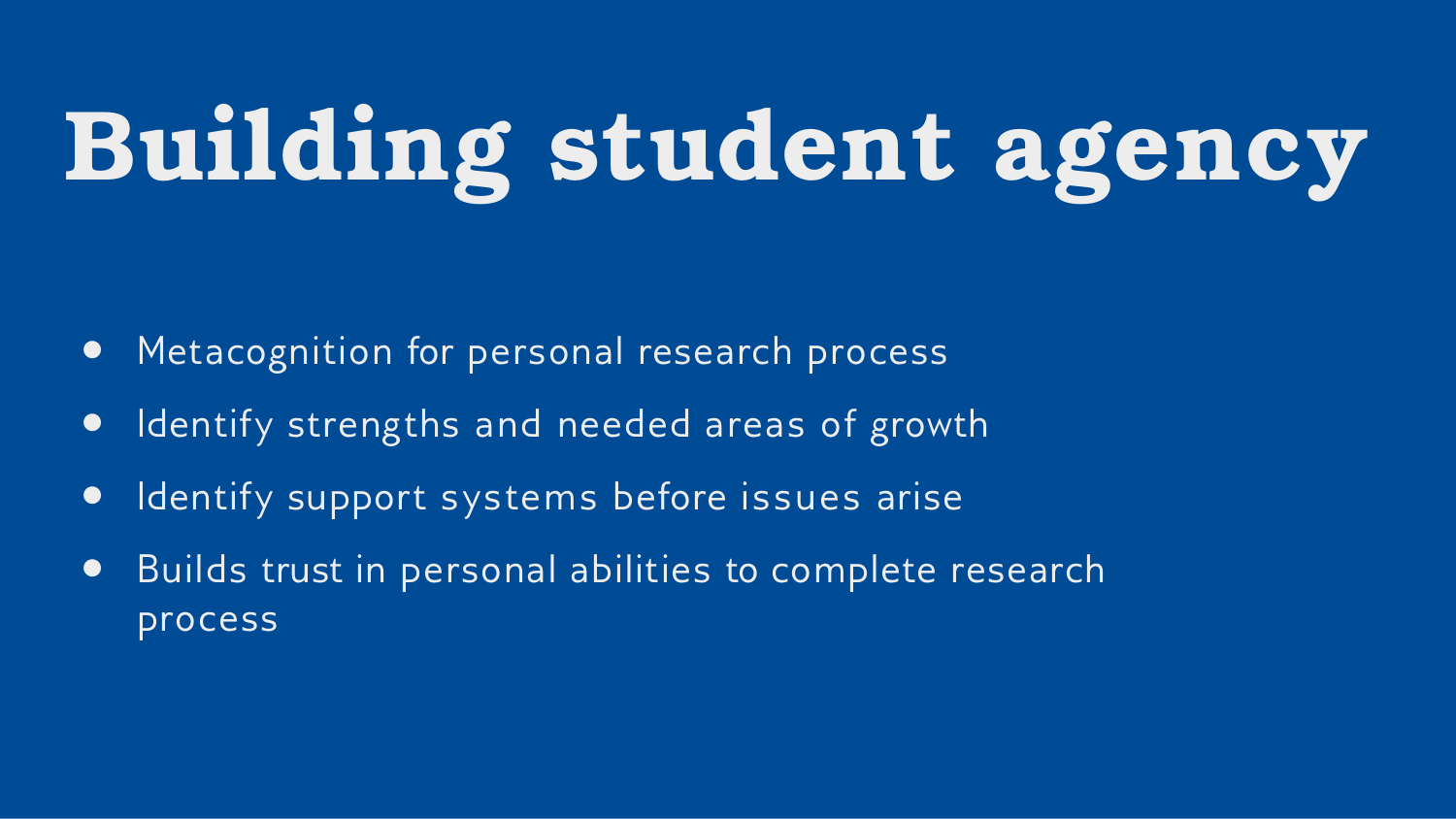

# Building student agency
Metacognition for personal research process
Identify strengths and needed areas of growth
Identify support systems before issues arise
Builds trust in personal abilities to complete research process